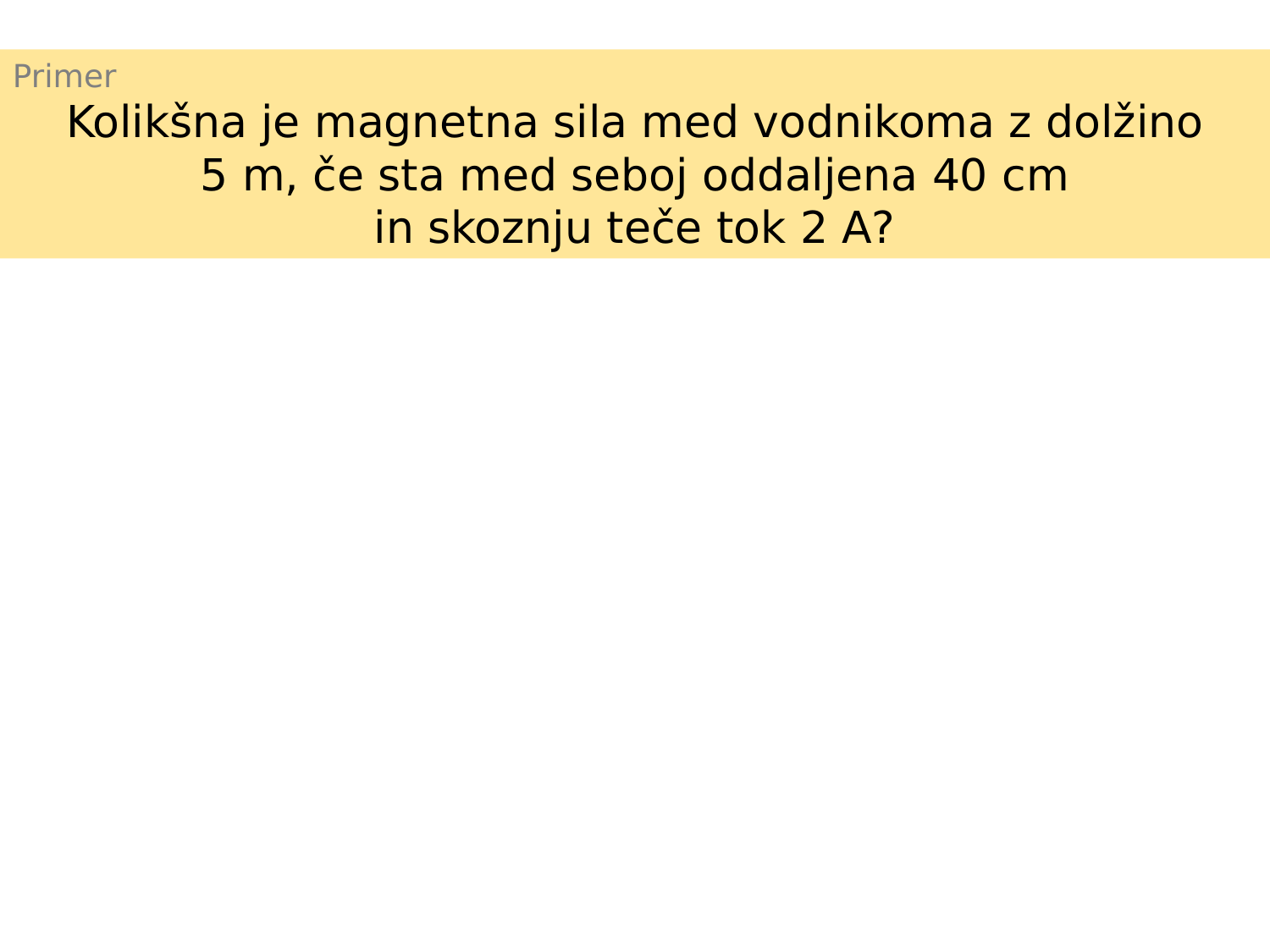

Primer
Kolikšna je magnetna sila med vodnikoma z dolžino
5 m, če sta med seboj oddaljena 40 cm
in skoznju teče tok 2 A?